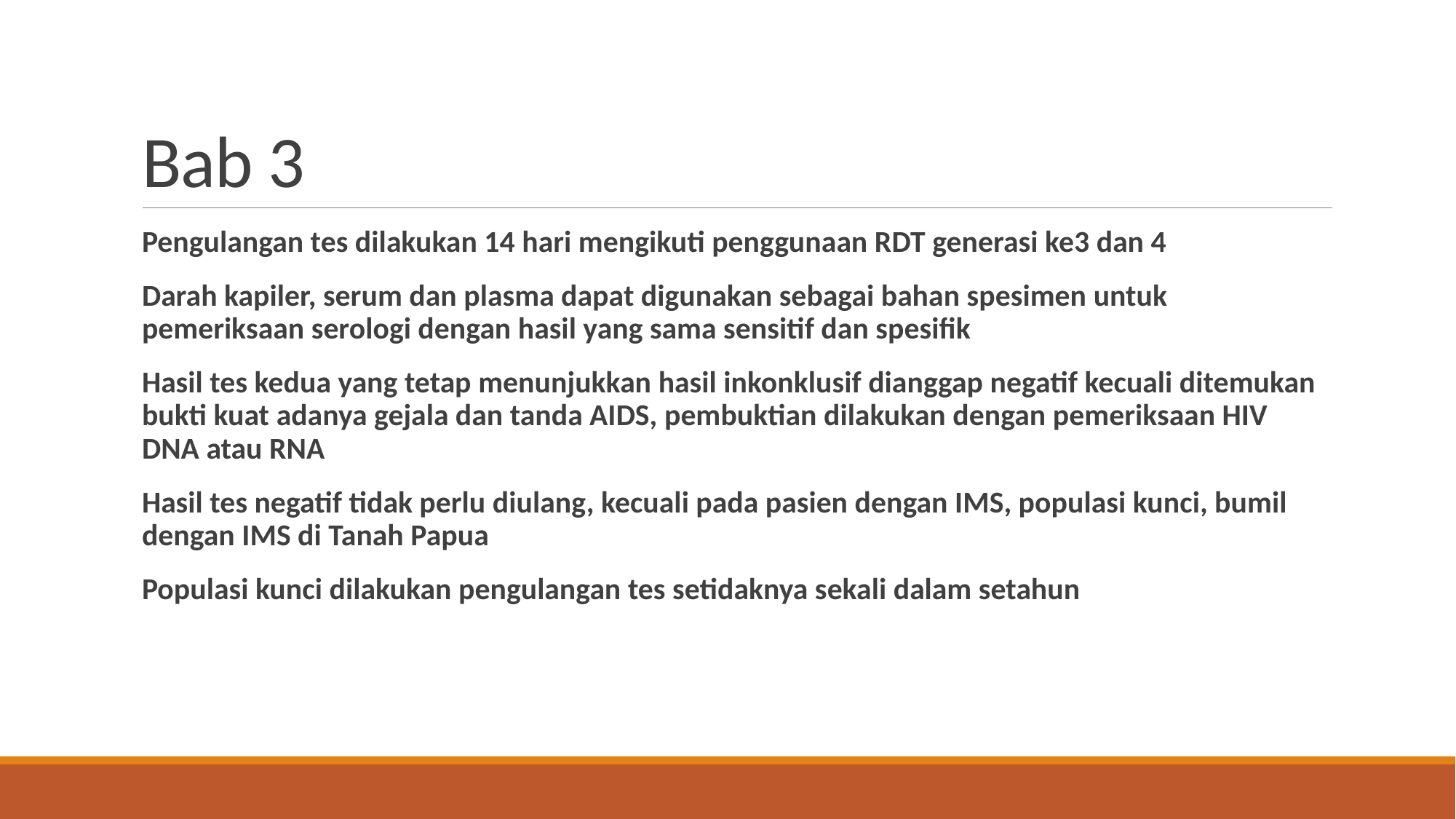

# Bab 3
Pengulangan tes dilakukan 14 hari mengikuti penggunaan RDT generasi ke3 dan 4
Darah kapiler, serum dan plasma dapat digunakan sebagai bahan spesimen untuk pemeriksaan serologi dengan hasil yang sama sensitif dan spesifik
Hasil tes kedua yang tetap menunjukkan hasil inkonklusif dianggap negatif kecuali ditemukan bukti kuat adanya gejala dan tanda AIDS, pembuktian dilakukan dengan pemeriksaan HIV DNA atau RNA
Hasil tes negatif tidak perlu diulang, kecuali pada pasien dengan IMS, populasi kunci, bumil dengan IMS di Tanah Papua
Populasi kunci dilakukan pengulangan tes setidaknya sekali dalam setahun